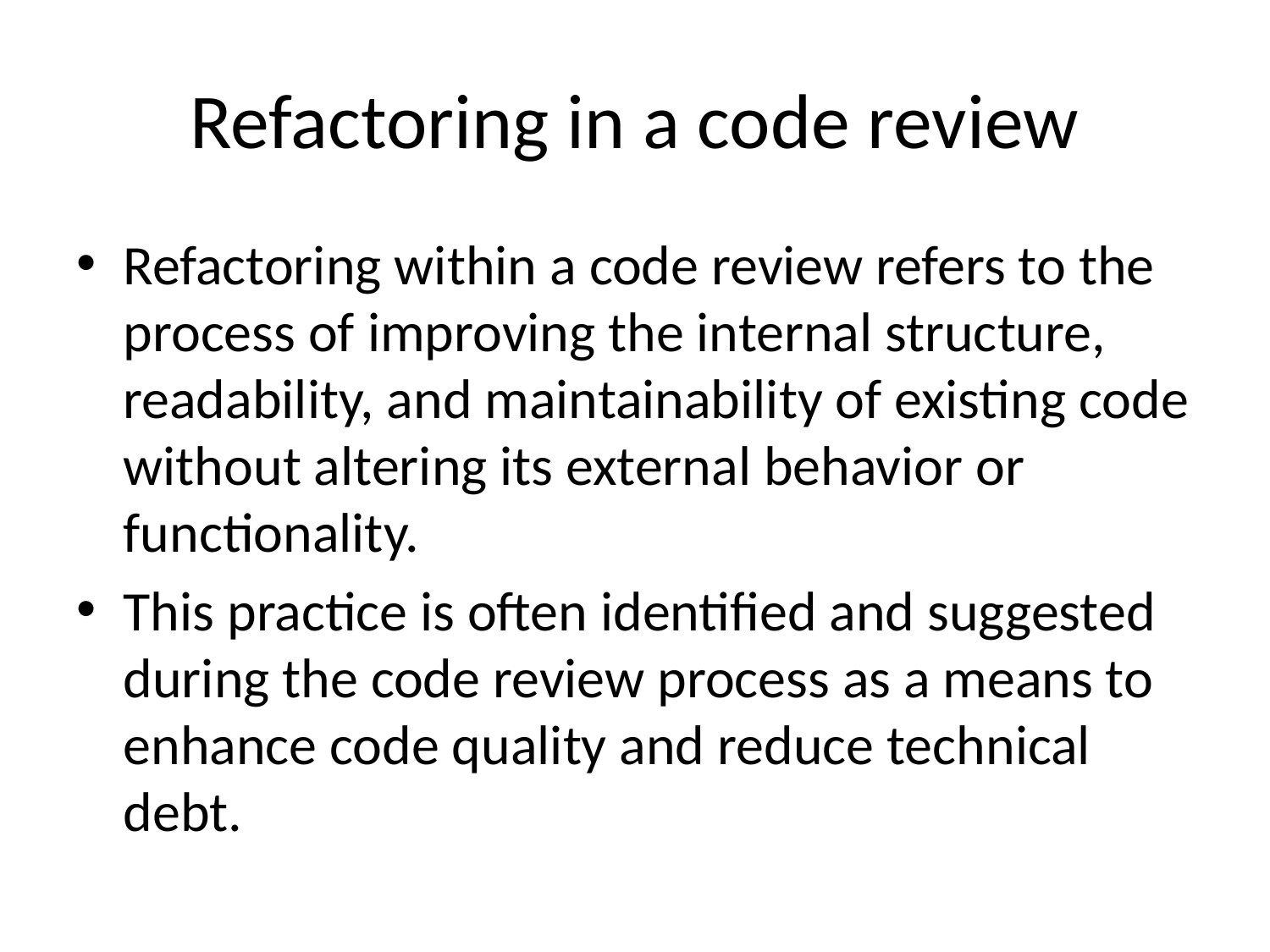

# Refactoring in a code review
Refactoring within a code review refers to the process of improving the internal structure, readability, and maintainability of existing code without altering its external behavior or functionality.
This practice is often identified and suggested during the code review process as a means to enhance code quality and reduce technical debt.